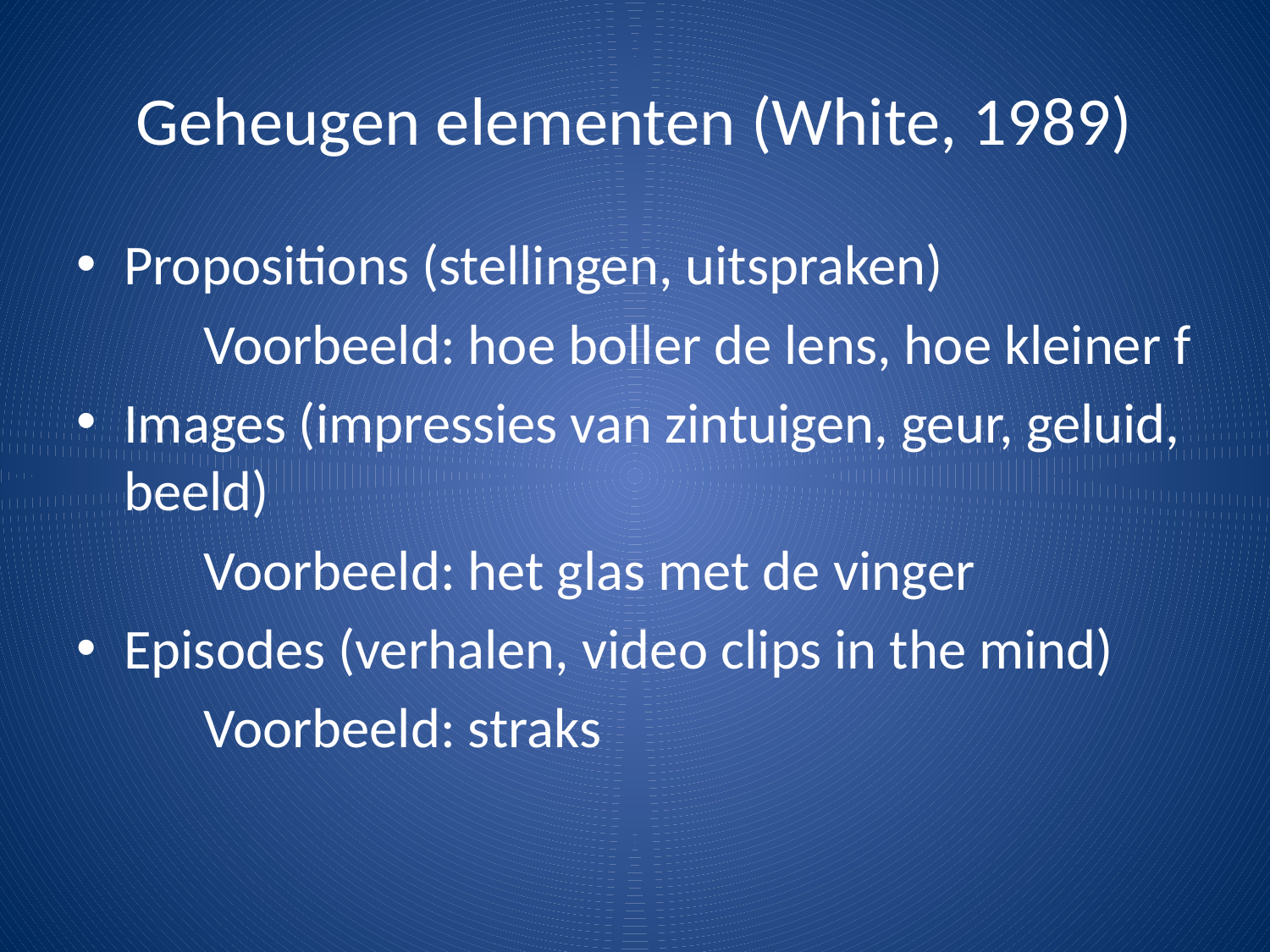

# Geheugen elementen (White, 1989)
Propositions (stellingen, uitspraken)
	Voorbeeld: hoe boller de lens, hoe kleiner f
Images (impressies van zintuigen, geur, geluid, beeld)
	Voorbeeld: het glas met de vinger
Episodes (verhalen, video clips in the mind)
	Voorbeeld: straks